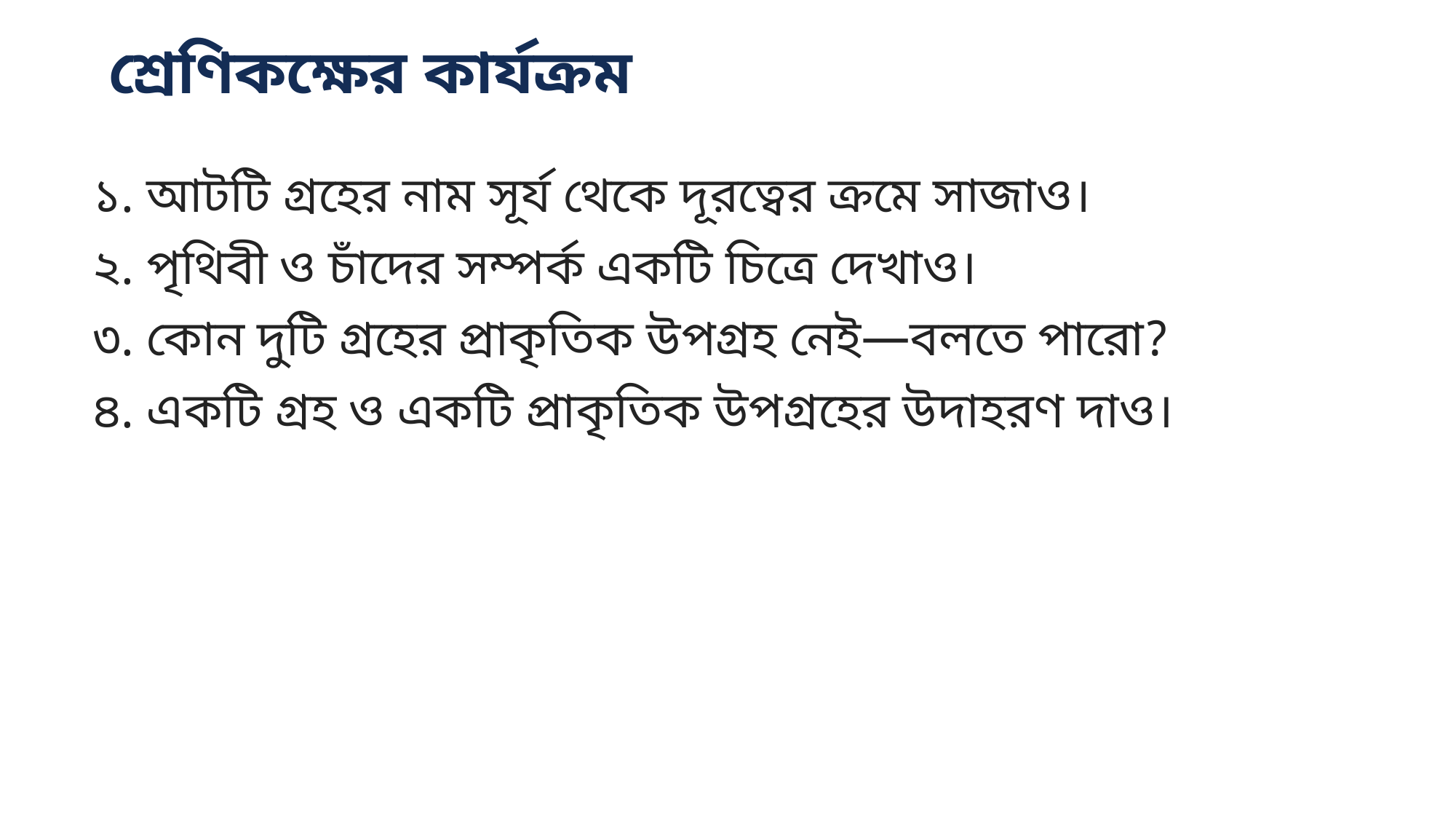

শ্রেণিকক্ষের কার্যক্রম
১. আটটি গ্রহের নাম সূর্য থেকে দূরত্বের ক্রমে সাজাও।
২. পৃথিবী ও চাঁদের সম্পর্ক একটি চিত্রে দেখাও।
৩. কোন দুটি গ্রহের প্রাকৃতিক উপগ্রহ নেই—বলতে পারো?
৪. একটি গ্রহ ও একটি প্রাকৃতিক উপগ্রহের উদাহরণ দাও।
10